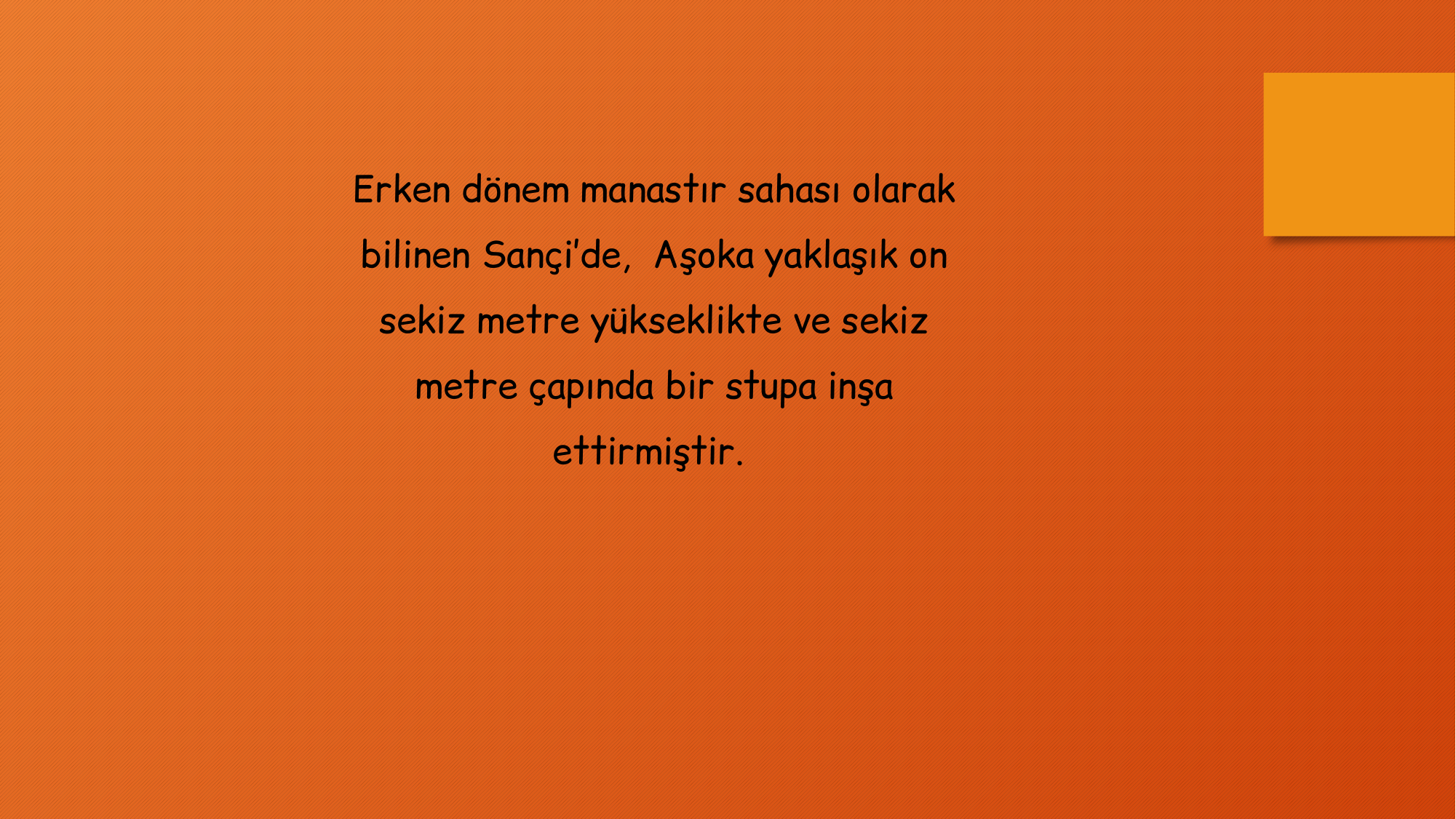

Erken dönem manastır sahası olarak bilinen Sançi’de,  Aşoka yaklaşık on sekiz metre yükseklikte ve sekiz metre çapında bir stupa inşa ettirmiştir.